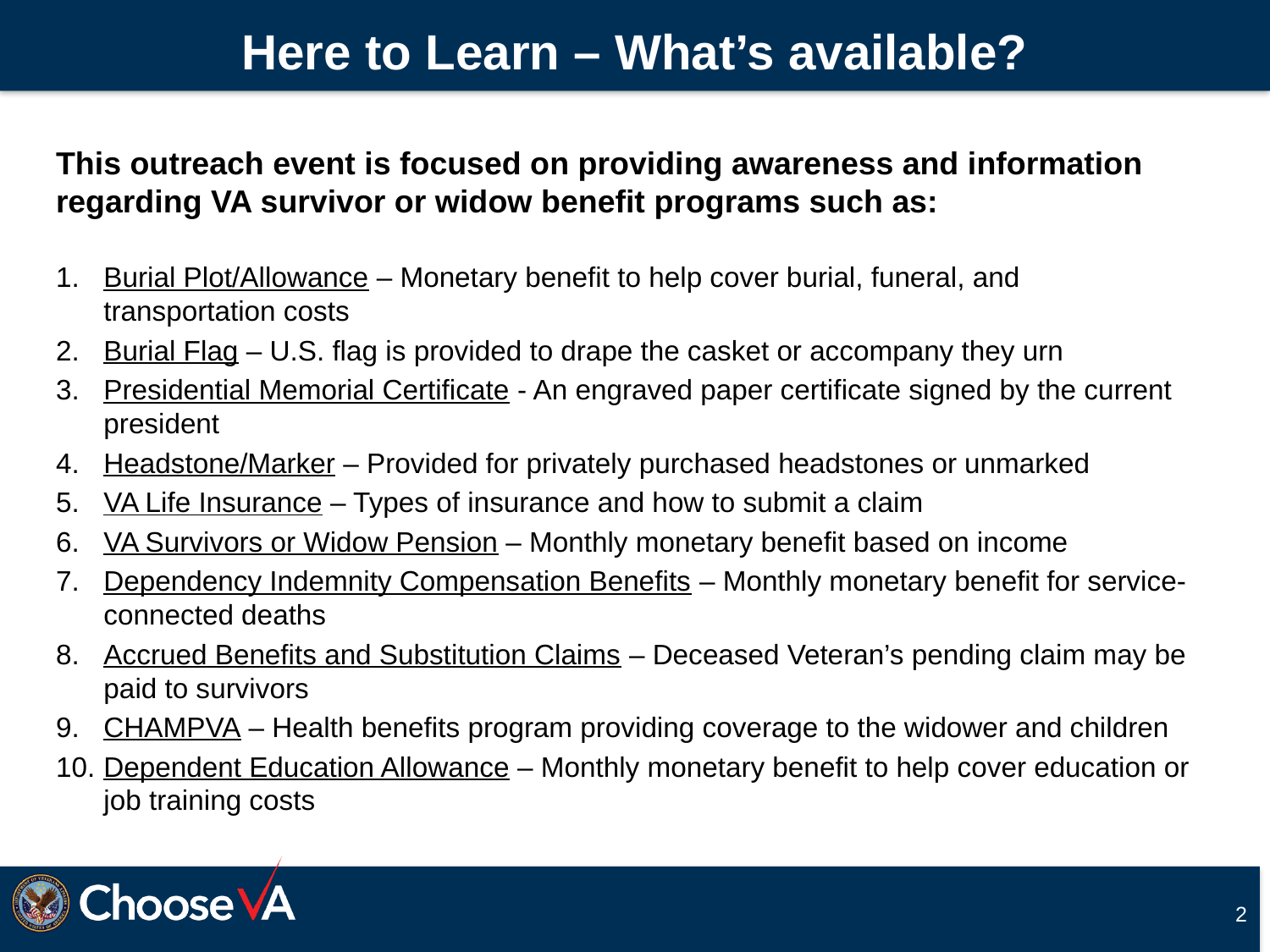

# Here to Learn – What’s available?
This outreach event is focused on providing awareness and information regarding VA survivor or widow benefit programs such as:

Burial Plot/Allowance – Monetary benefit to help cover burial, funeral, and transportation costs
Burial Flag – U.S. flag is provided to drape the casket or accompany they urn
Presidential Memorial Certificate - An engraved paper certificate signed by the current president
Headstone/Marker – Provided for privately purchased headstones or unmarked
VA Life Insurance – Types of insurance and how to submit a claim
VA Survivors or Widow Pension – Monthly monetary benefit based on income
Dependency Indemnity Compensation Benefits – Monthly monetary benefit for service-connected deaths
Accrued Benefits and Substitution Claims – Deceased Veteran’s pending claim may be paid to survivors
CHAMPVA – Health benefits program providing coverage to the widower and children
Dependent Education Allowance – Monthly monetary benefit to help cover education or job training costs

2